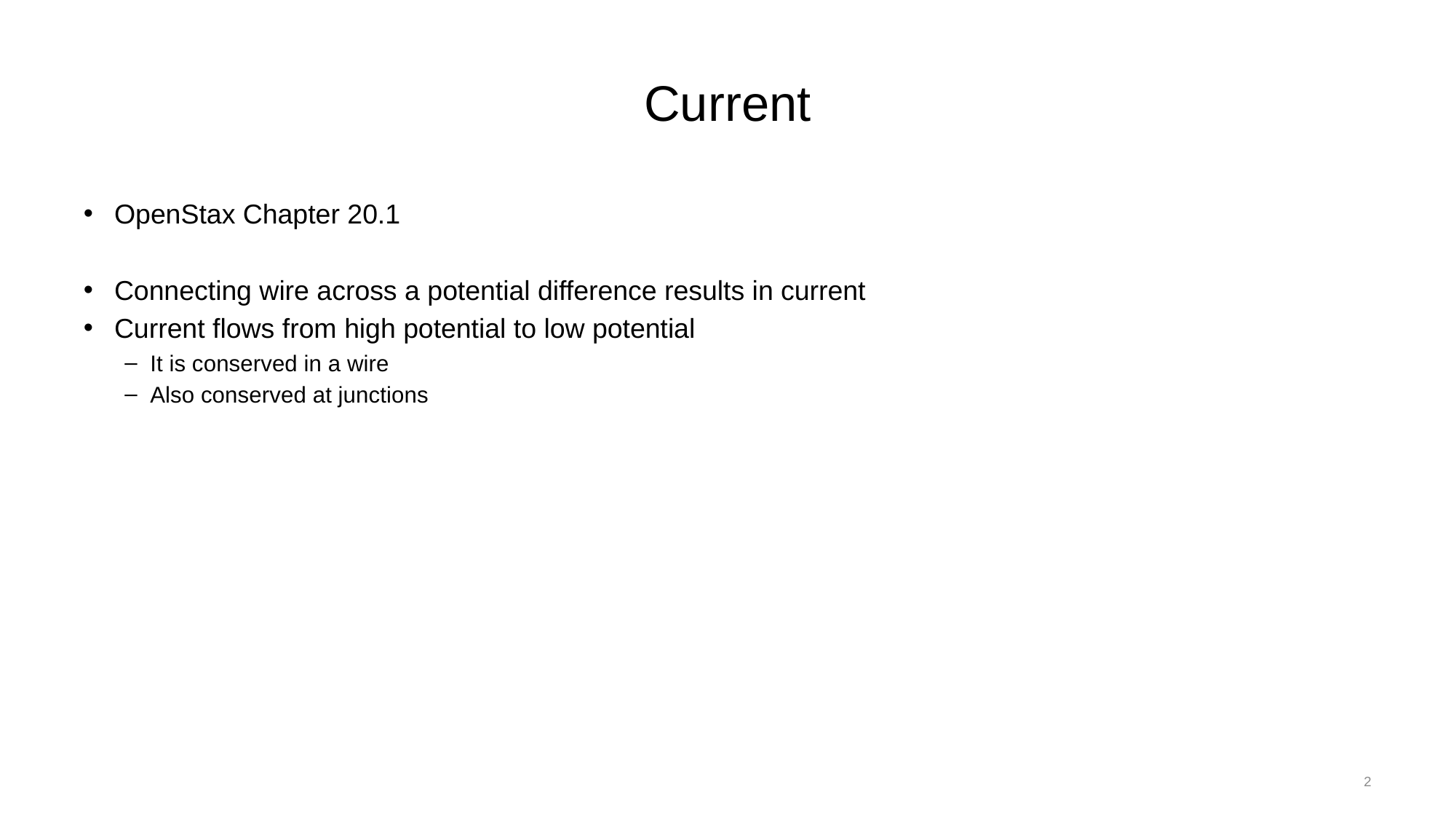

# Current
OpenStax Chapter 20.1

Connecting wire across a potential difference results in current
Current flows from high potential to low potential
It is conserved in a wire
Also conserved at junctions

2